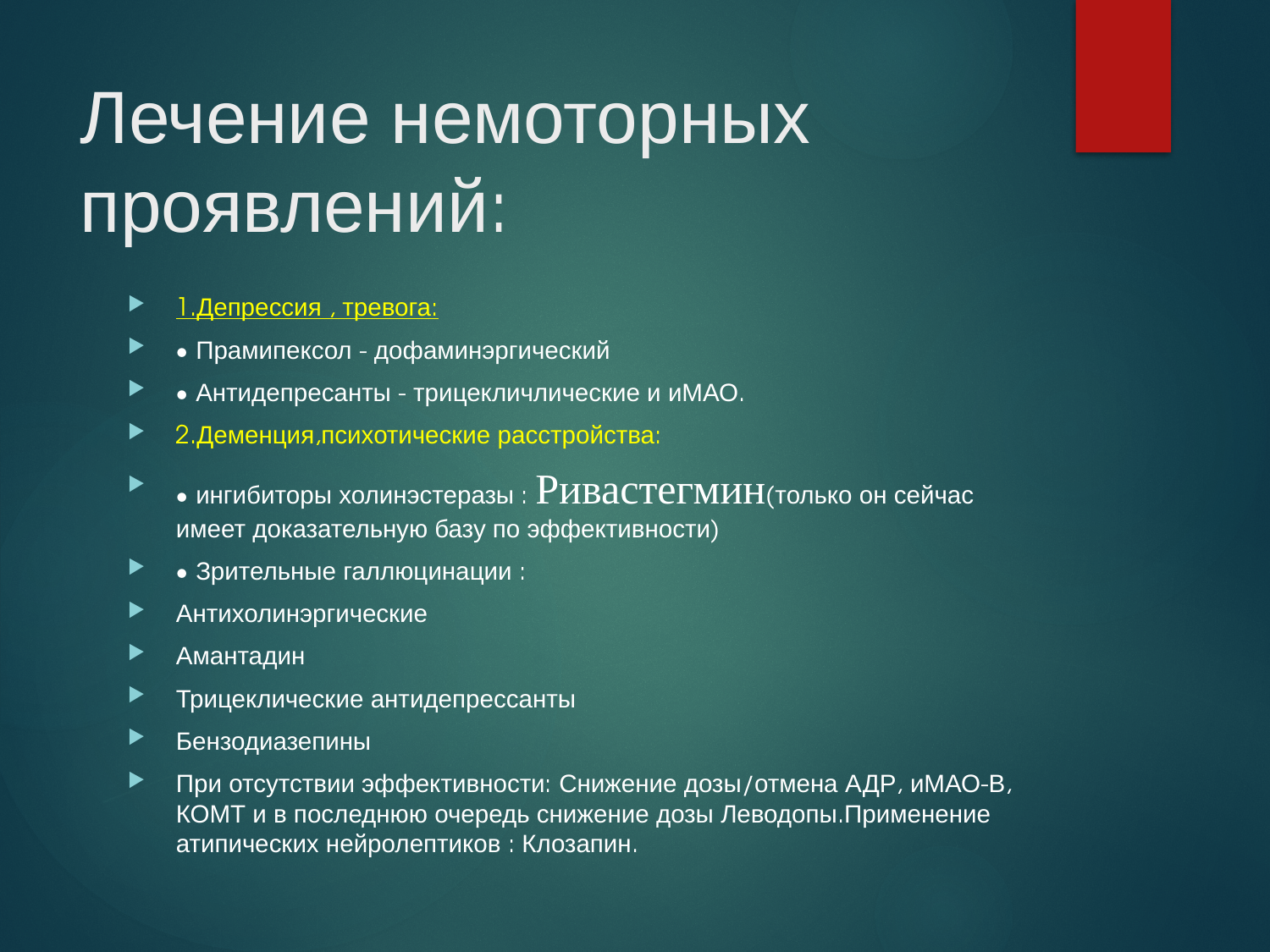

# Лечение немоторных проявлений:
1.Депрессия , тревога:
• Прамипексол - дофаминэргический
• Антидепресанты - трицекличлические и иМАО.
2.Деменция,психотические расстройства:
• ингибиторы холинэстеразы : Ривастегмин(только он сейчас имеет доказательную базу по эффективности)
• Зрительные галлюцинации :
Антихолинэргические
Амантадин
Трицеклические антидепрессанты
Бензодиазепины
При отсутствии эффективности: Снижение дозы/отмена АДР, иМАО-В, КОМТ и в последнюю очередь снижение дозы Леводопы.Применение атипических нейролептиков : Клозапин.